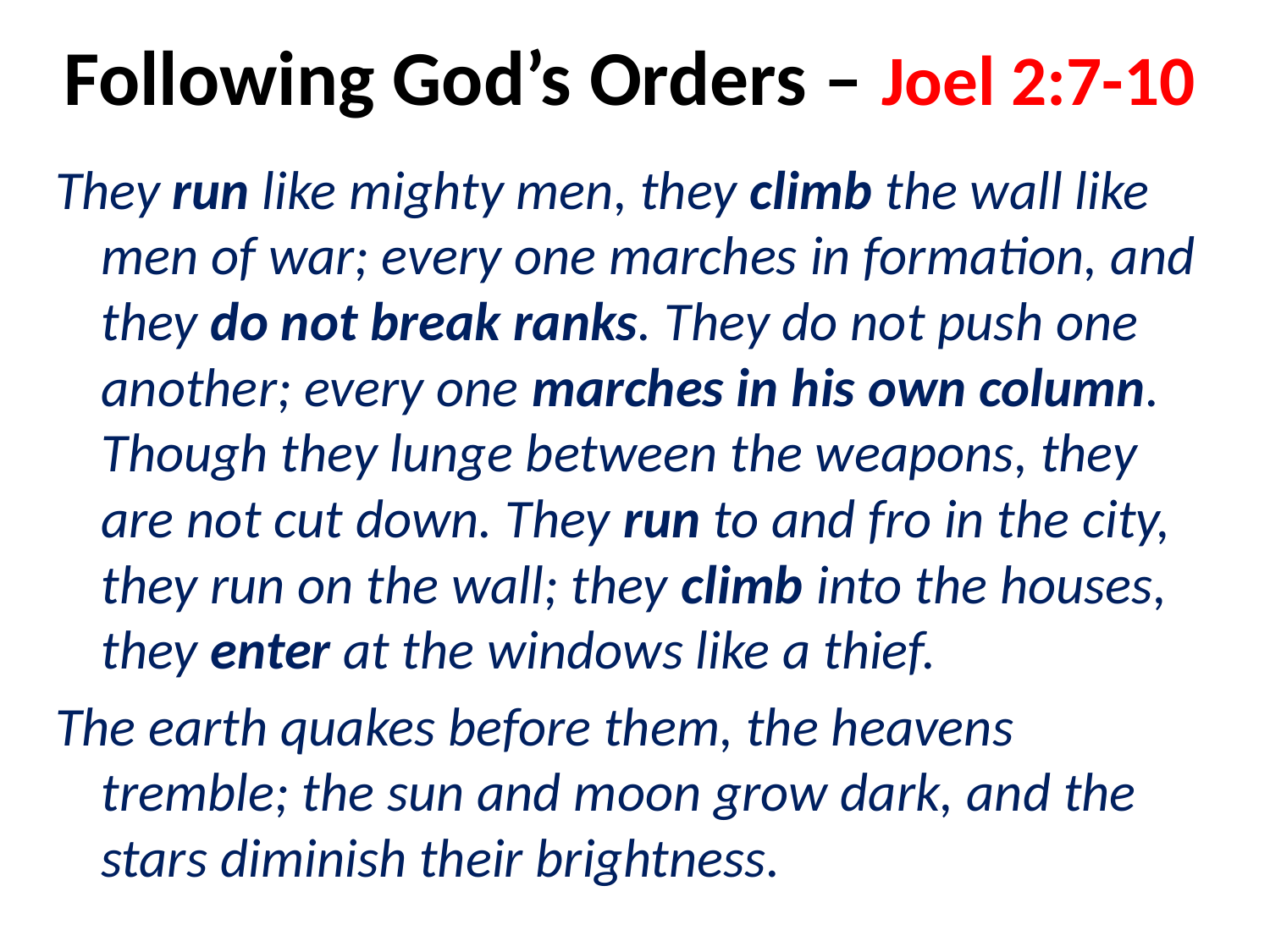

# Following God’s Orders – Joel 2:7-10
They run like mighty men, they climb the wall like men of war; every one marches in formation, and they do not break ranks. They do not push one another; every one marches in his own column. Though they lunge between the weapons, they are not cut down. They run to and fro in the city, they run on the wall; they climb into the houses, they enter at the windows like a thief.
The earth quakes before them, the heavens tremble; the sun and moon grow dark, and the stars diminish their brightness.